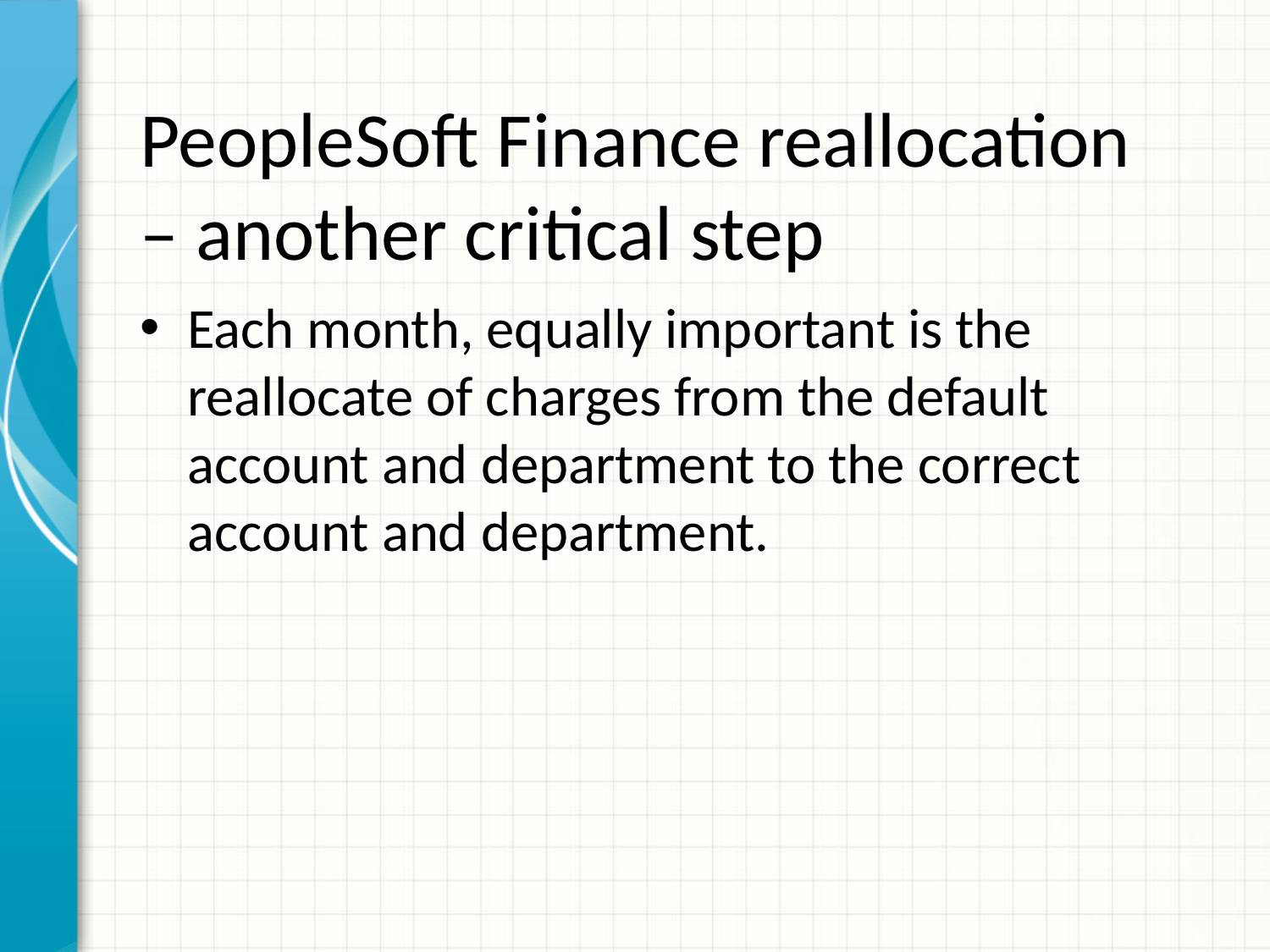

# PeopleSoft Finance reallocation – another critical step
Each month, equally important is the reallocate of charges from the default account and department to the correct account and department.